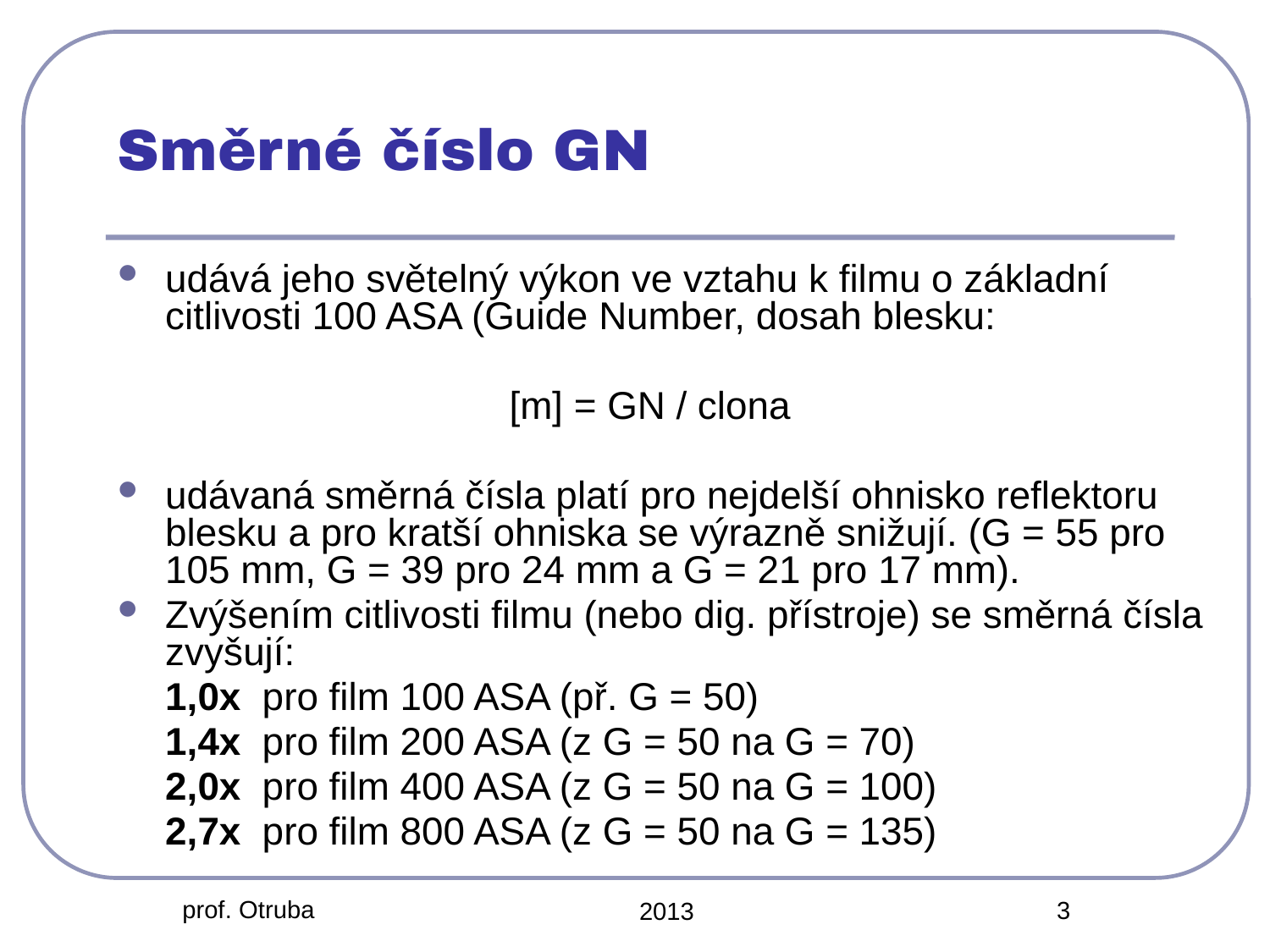

# Směrné číslo GN
udává jeho světelný výkon ve vztahu k filmu o základní citlivosti 100 ASA (Guide Number, dosah blesku:

			 [m] = GN / clona

udávaná směrná čísla platí pro nejdelší ohnisko reflektoru blesku a pro kratší ohniska se výrazně snižují. (G = 55 pro 105 mm, G = 39 pro 24 mm a G = 21 pro 17 mm).
Zvýšením citlivosti filmu (nebo dig. přístroje) se směrná čísla zvyšují:
	1,0x  pro film 100 ASA (př. G = 50)
	1,4x  pro film 200 ASA (z G = 50 na G = 70)
	2,0x  pro film 400 ASA (z G = 50 na G = 100)
	2,7x  pro film 800 ASA (z G = 50 na G = 135)
prof. Otruba
3
2013